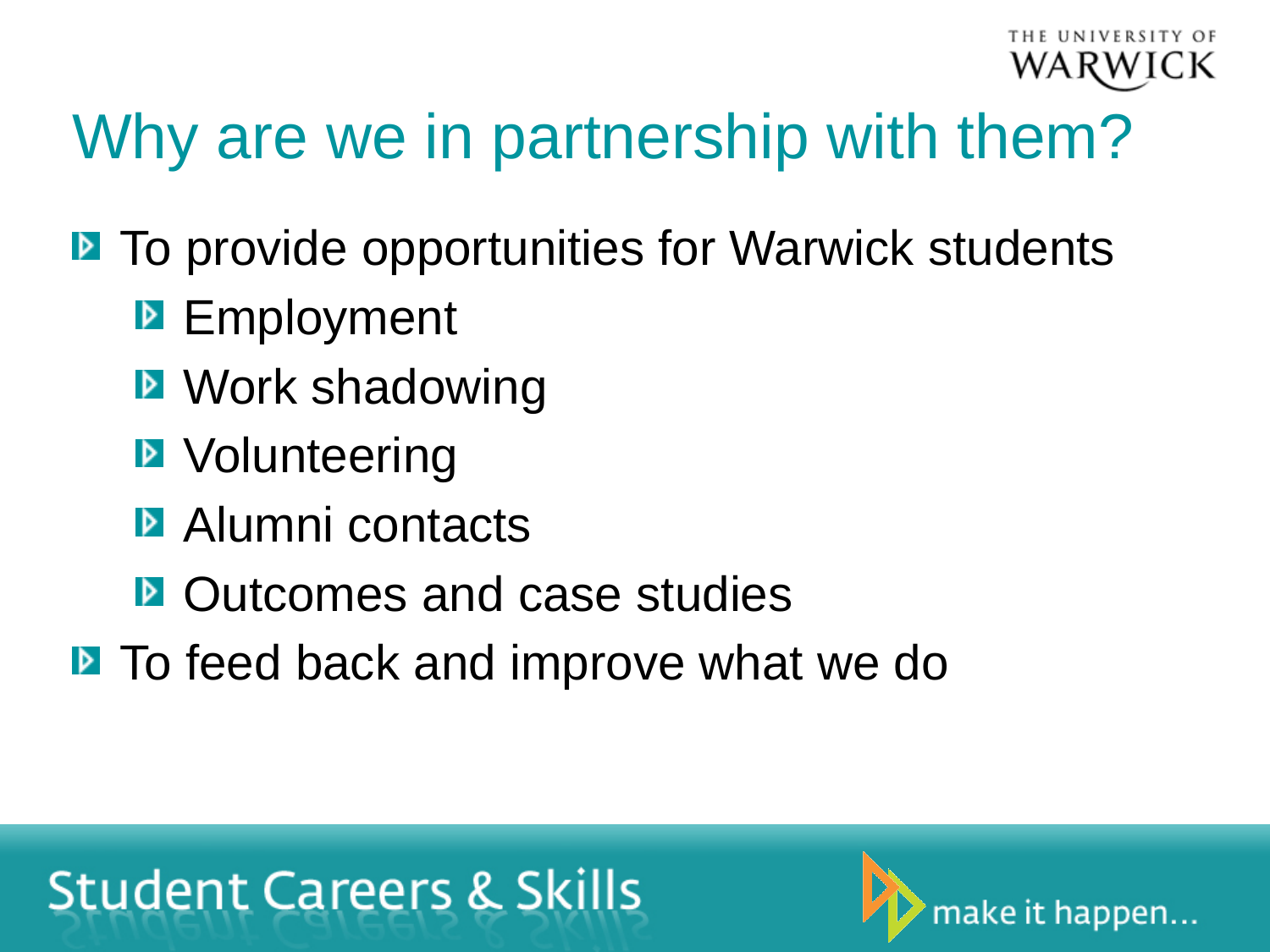

Why are we in partnership with them?

To provide opportunities for Warwick students
Employment
Work shadowing
Volunteering
Alumni contacts
Outcomes and case studies
To feed back and improve what we do